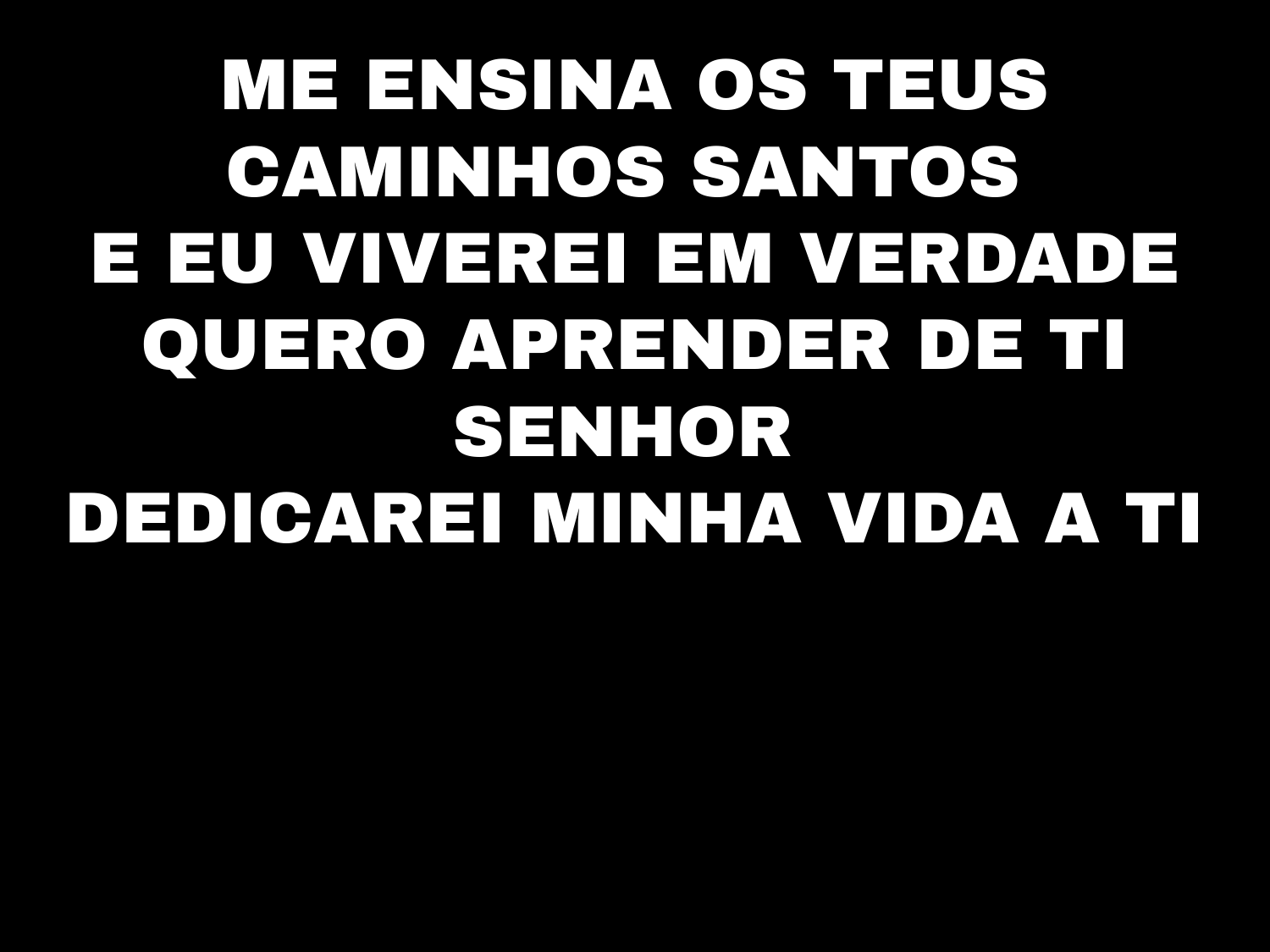

# ME ENSINA OS TEUS CAMINHOS SANTOS E EU VIVEREI EM VERDADE QUERO APRENDER DE TI SENHOR DEDICAREI MINHA VIDA A TI